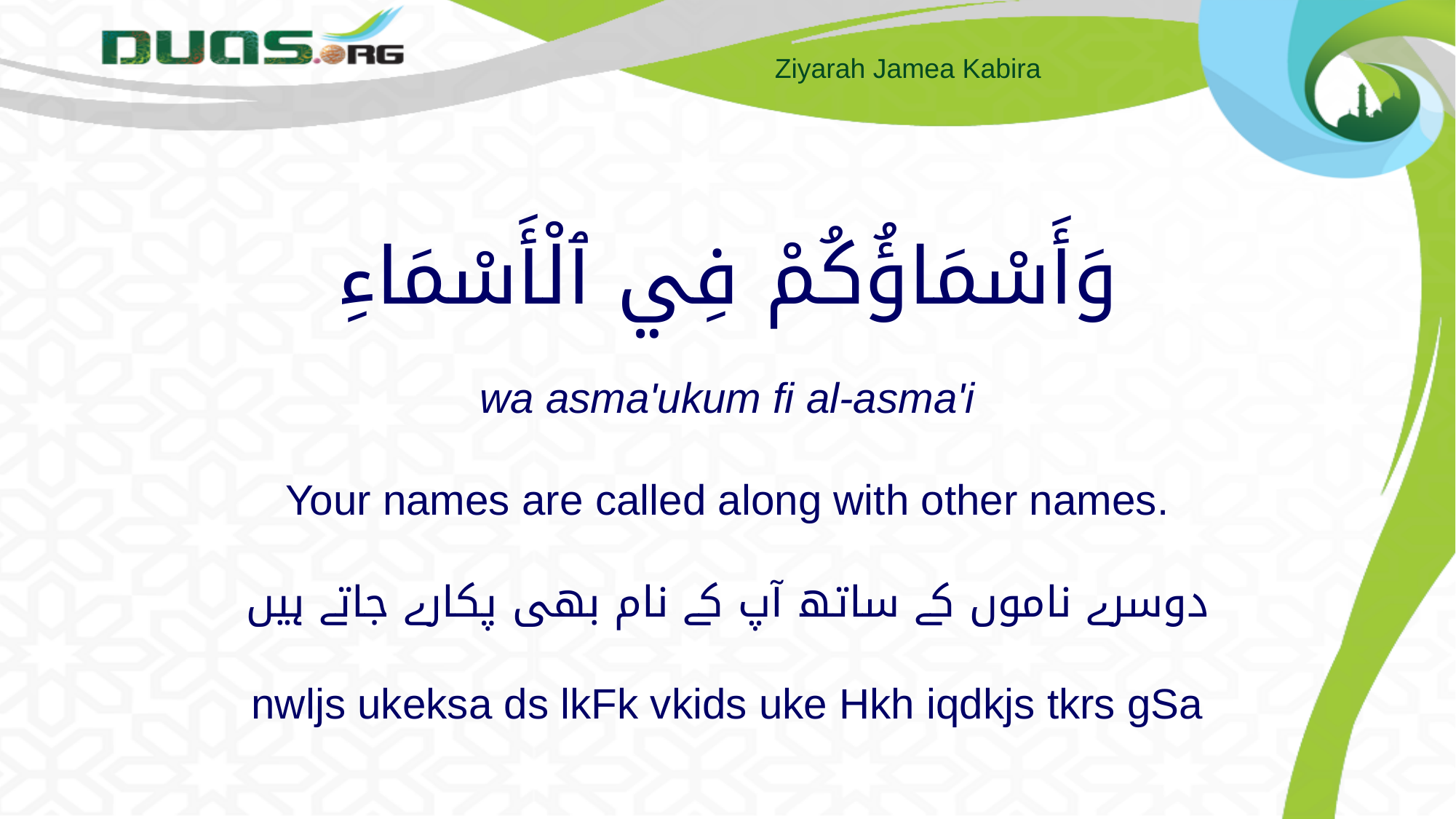

# وَأَسْمَاؤُكُمْ فِي ٱلْأَسْمَاءِ wa asma'ukum fi al-asma'i Your names are called along with other names. دوسرے ناموں کے ساتھ آپ کے نام بھی پکارے جاتے ہیں nwljs ukeksa ds lkFk vkids uke Hkh iqdkjs tkrs gSa